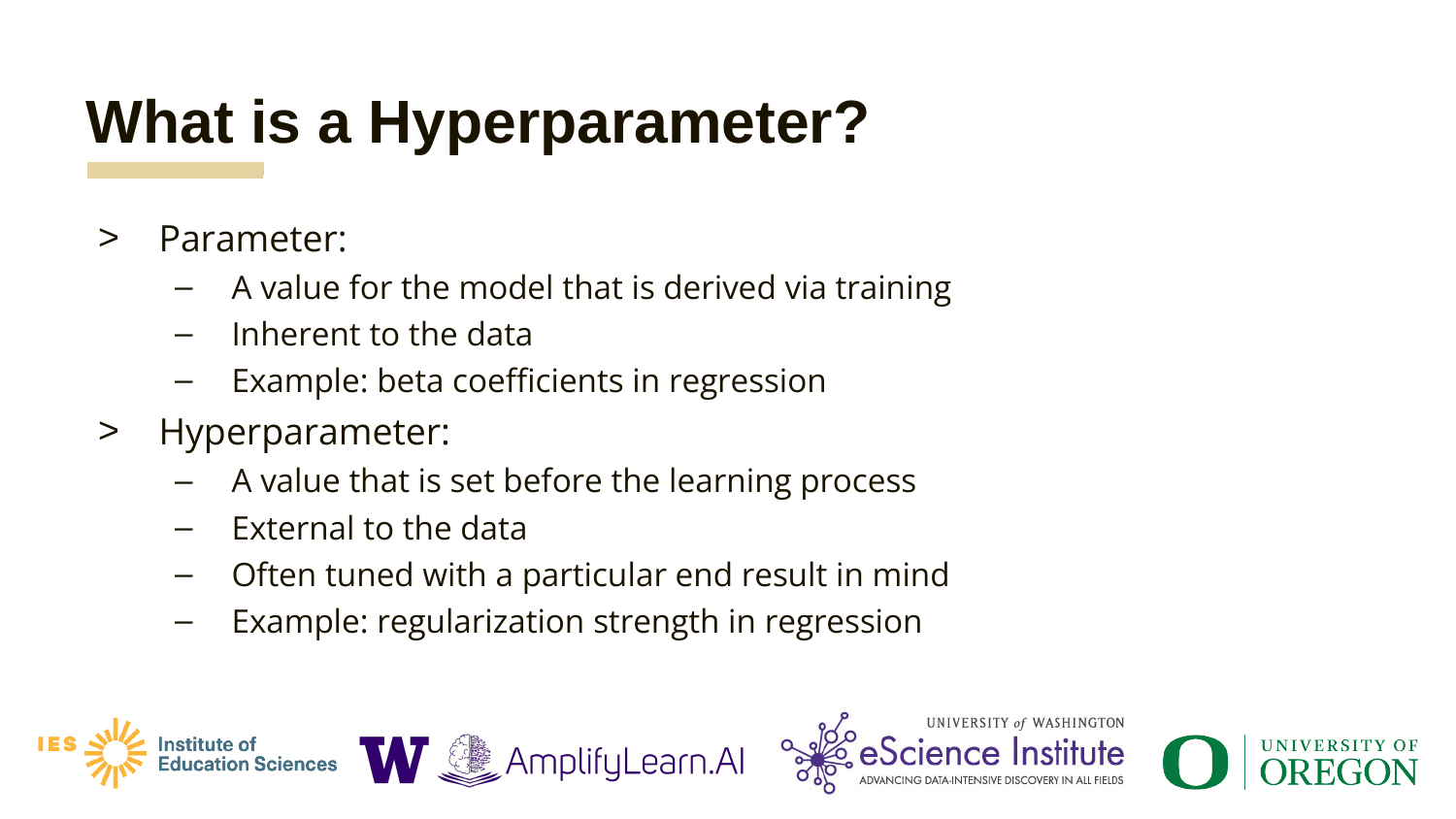

# What is a Hyperparameter?
Parameter:
A value for the model that is derived via training
Inherent to the data
Example: beta coefficients in regression
Hyperparameter:
A value that is set before the learning process
External to the data
Often tuned with a particular end result in mind
Example: regularization strength in regression